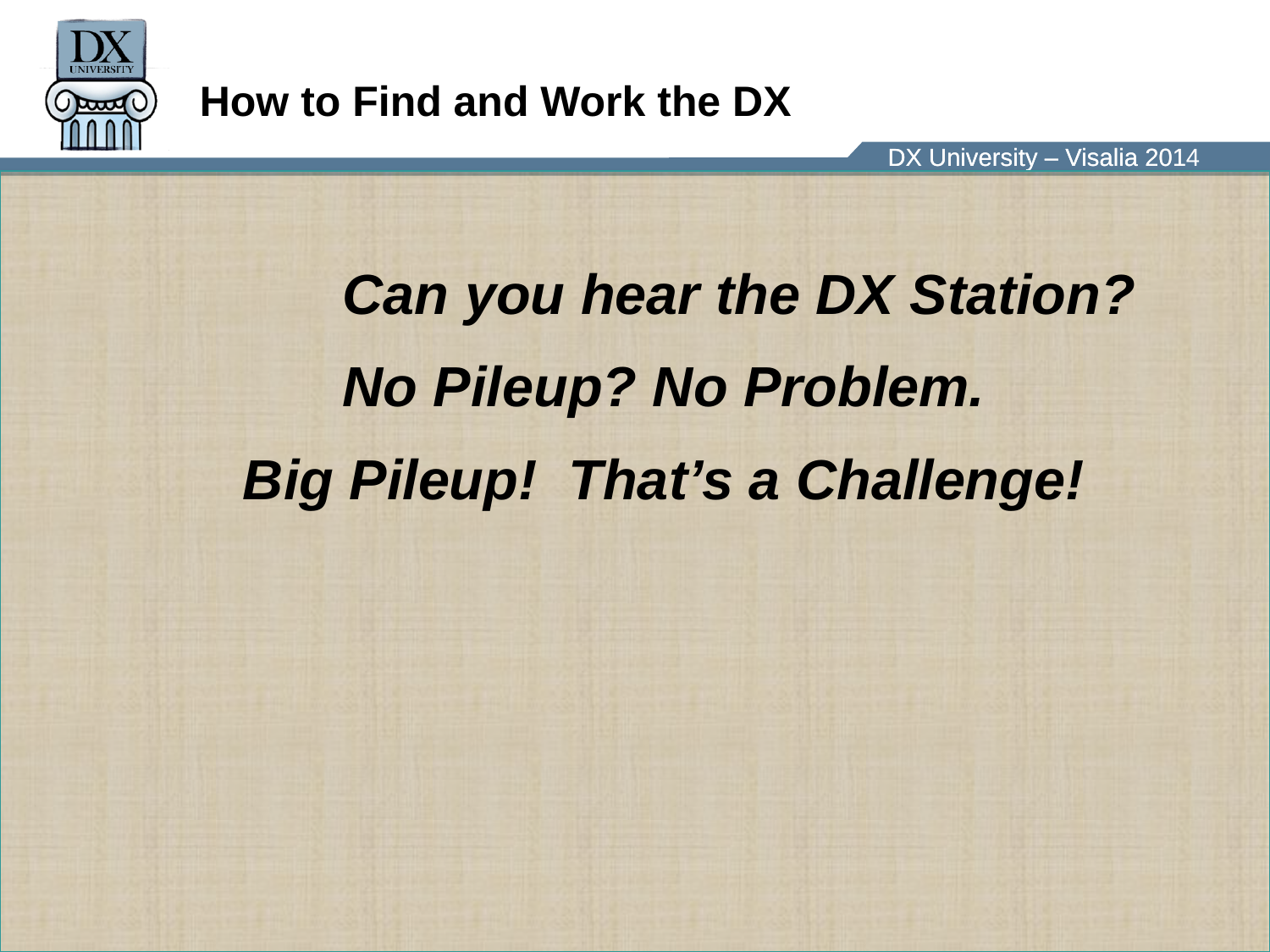

# How to Find and Work the DX
		Can you hear the DX Station?
No Pileup? No Problem.
Big Pileup!  That’s a Challenge!